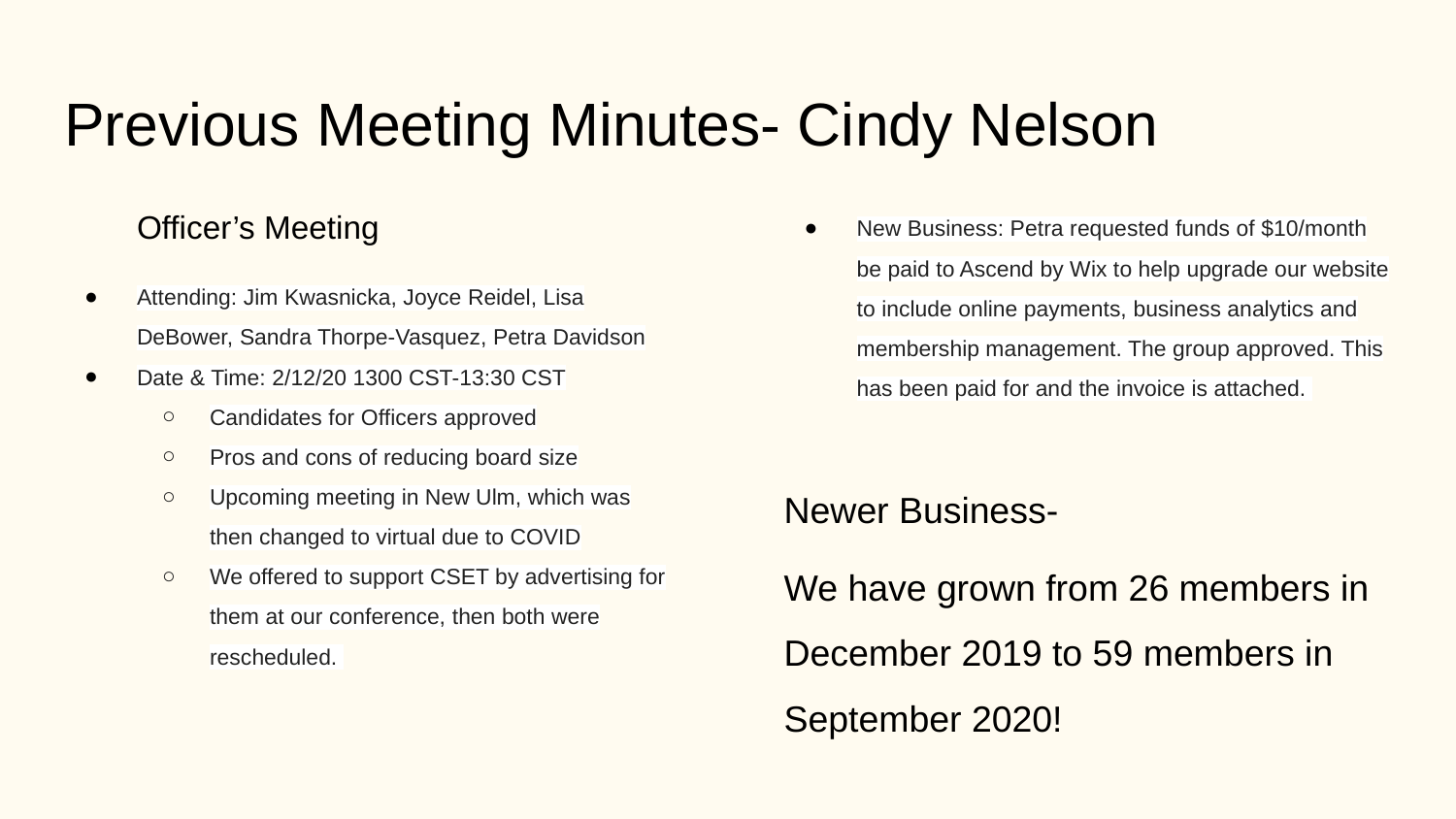

# Previous Meeting Minutes- Cindy Nelson
Officer’s Meeting
Attending: Jim Kwasnicka, Joyce Reidel, Lisa DeBower, Sandra Thorpe-Vasquez, Petra Davidson
Date & Time: 2/12/20 1300 CST-13:30 CST
Candidates for Officers approved
Pros and cons of reducing board size
Upcoming meeting in New Ulm, which was then changed to virtual due to COVID
We offered to support CSET by advertising for them at our conference, then both were rescheduled.
New Business: Petra requested funds of $10/month be paid to Ascend by Wix to help upgrade our website to include online payments, business analytics and membership management. The group approved. This has been paid for and the invoice is attached.

Newer Business-
We have grown from 26 members in December 2019 to 59 members in September 2020!